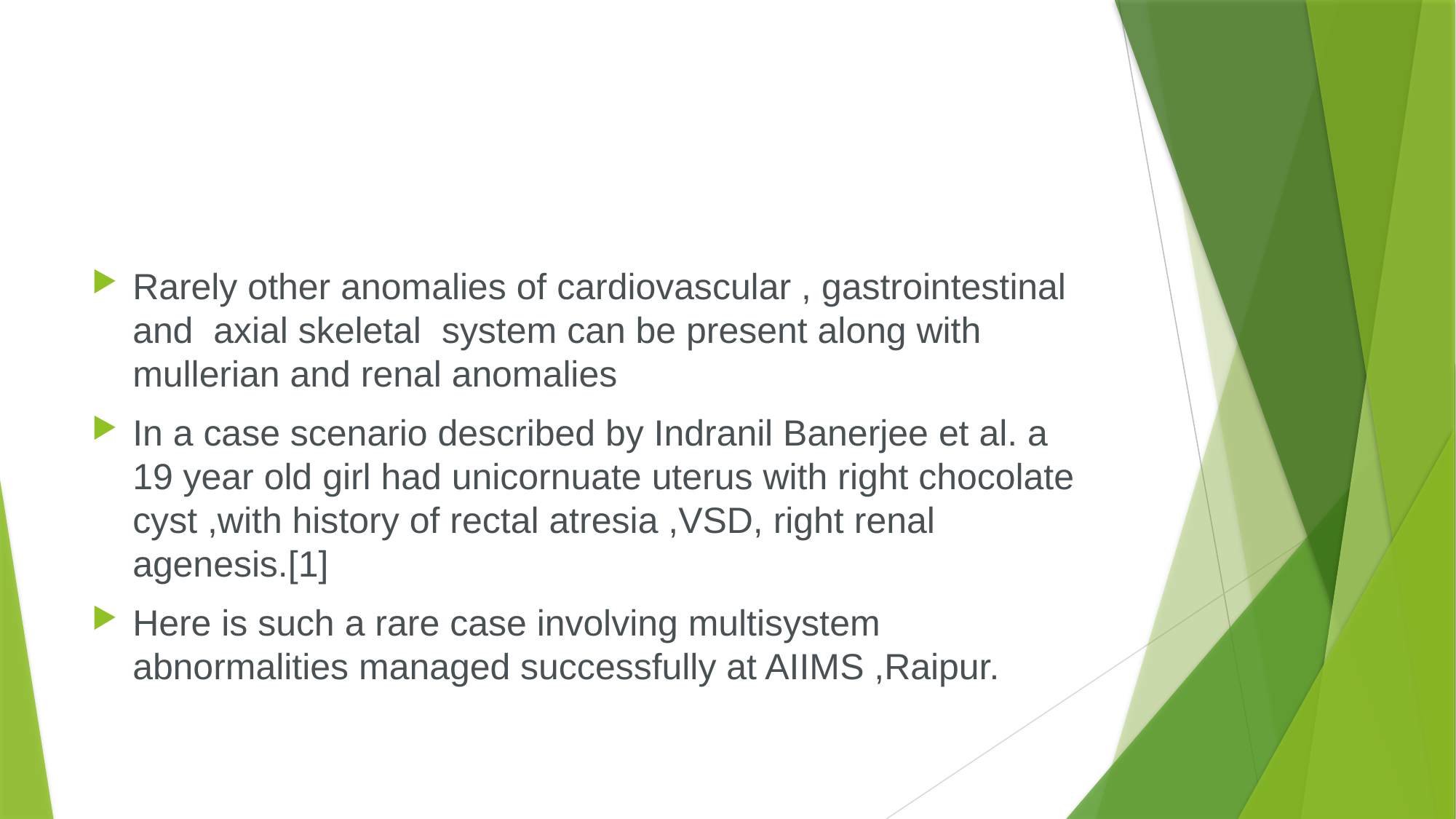

#
Rarely other anomalies of cardiovascular , gastrointestinal and  axial skeletal  system can be present along with mullerian and renal anomalies
In a case scenario described by Indranil Banerjee et al. a 19 year old girl had unicornuate uterus with right chocolate cyst ,with history of rectal atresia ,VSD, right renal agenesis.[1]
Here is such a rare case involving multisystem abnormalities managed successfully at AIIMS ,Raipur.